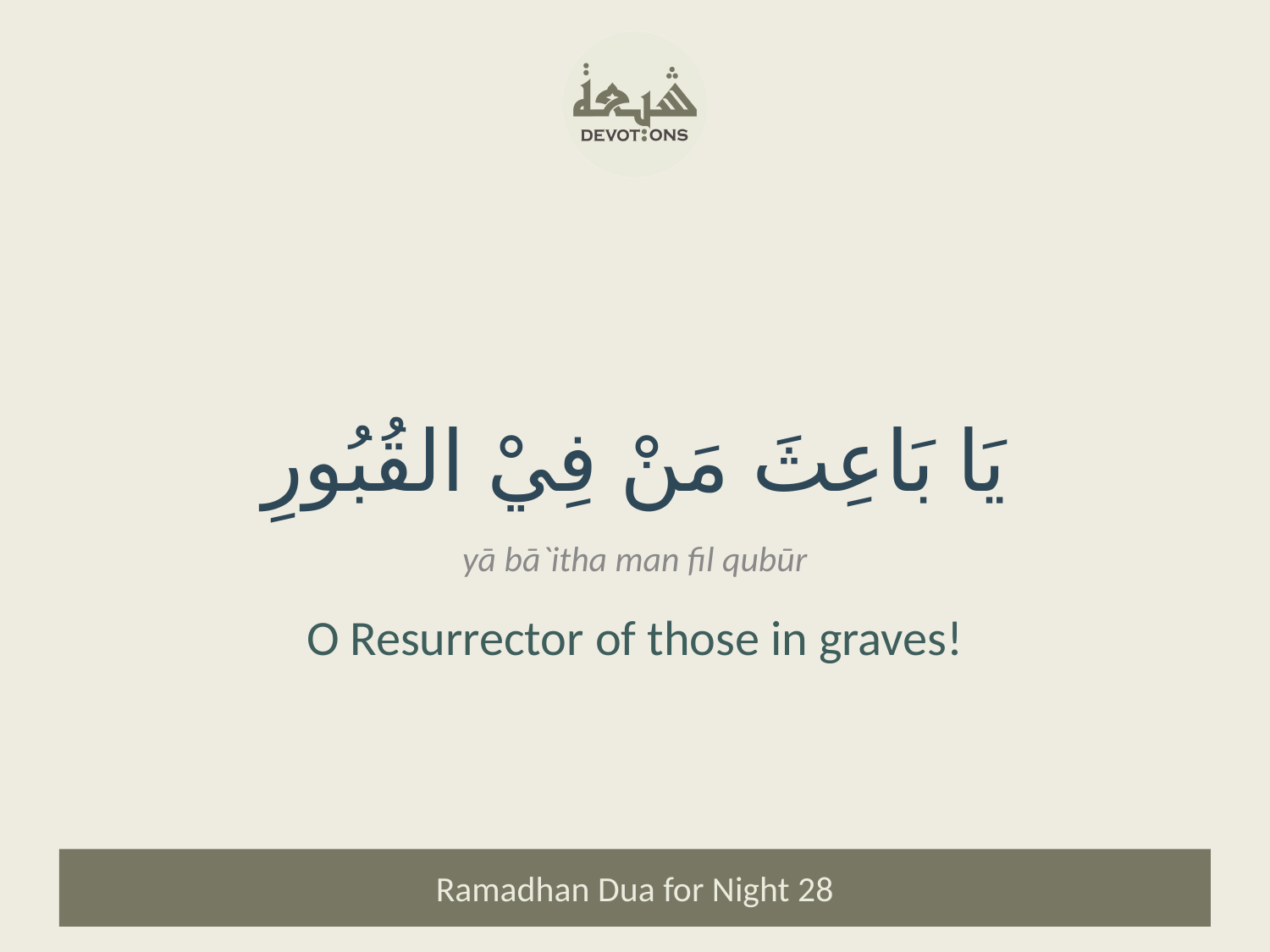

يَا بَاعِثَ مَنْ فِيْ القُبُورِ
yā bā`itha man fil qubūr
O Resurrector of those in graves!
Ramadhan Dua for Night 28